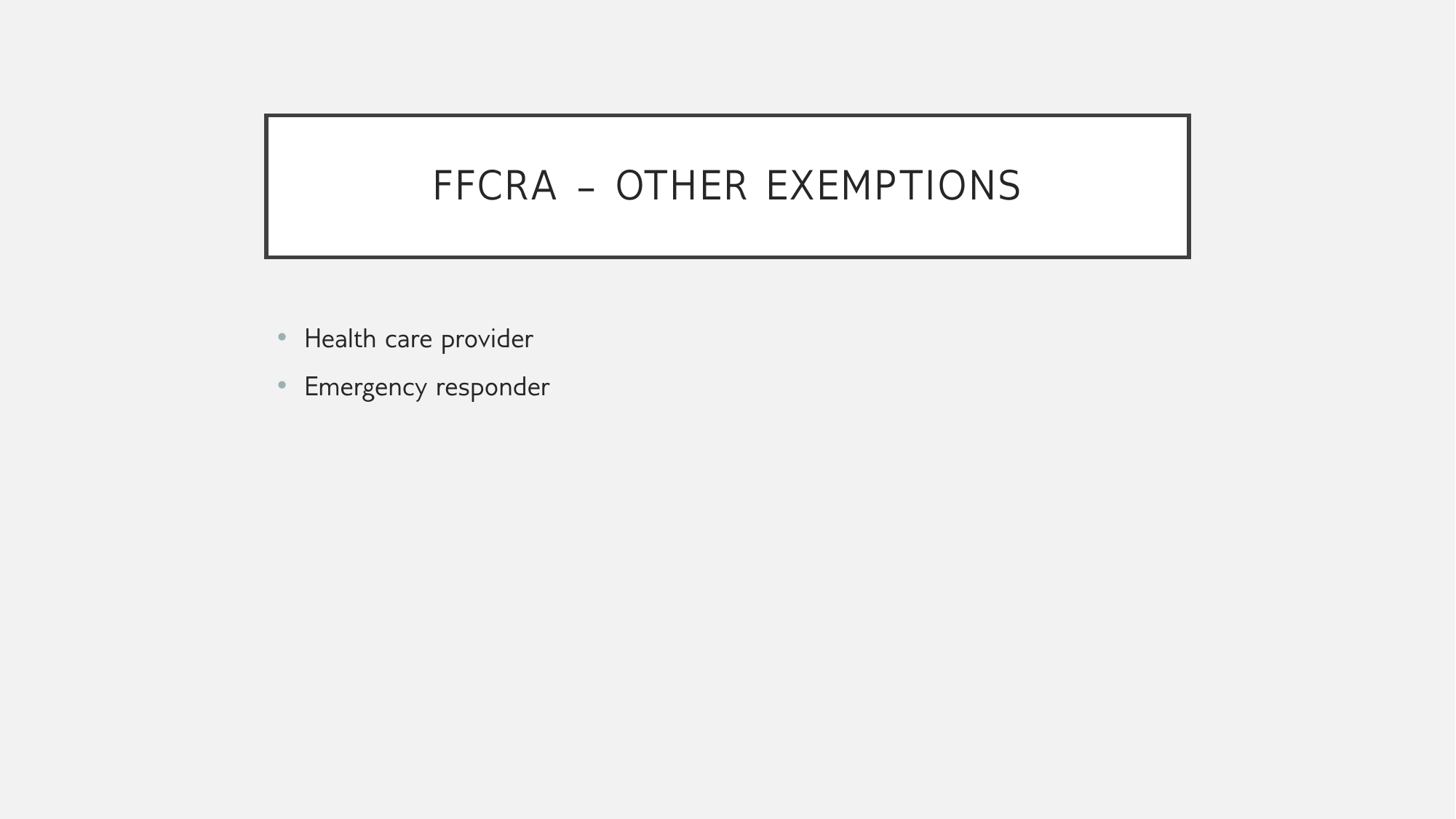

# FFCRA – Other Exemptions
Health care provider
Emergency responder